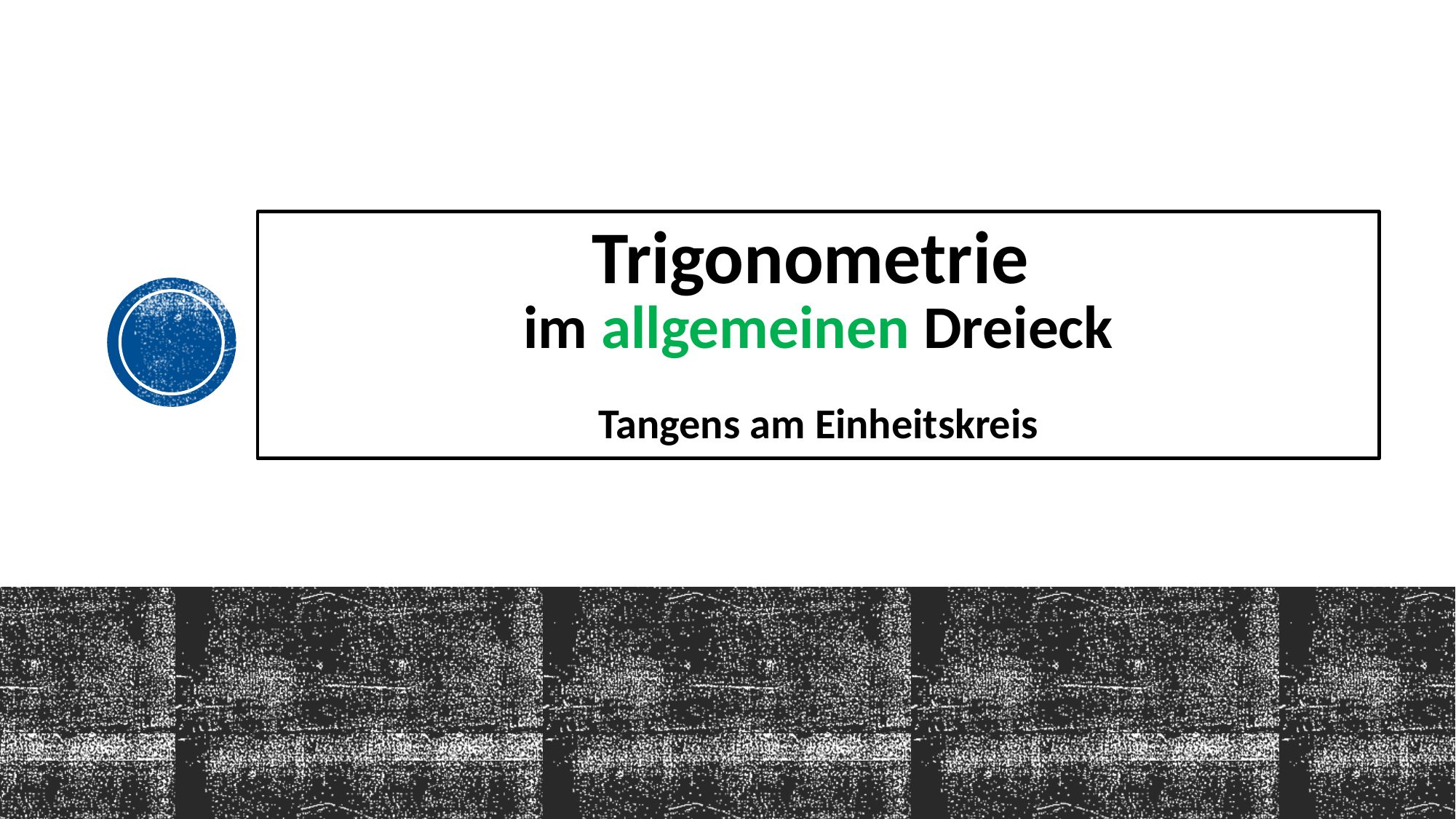

# Trigonometrie im allgemeinen Dreieck Tangens am Einheitskreis